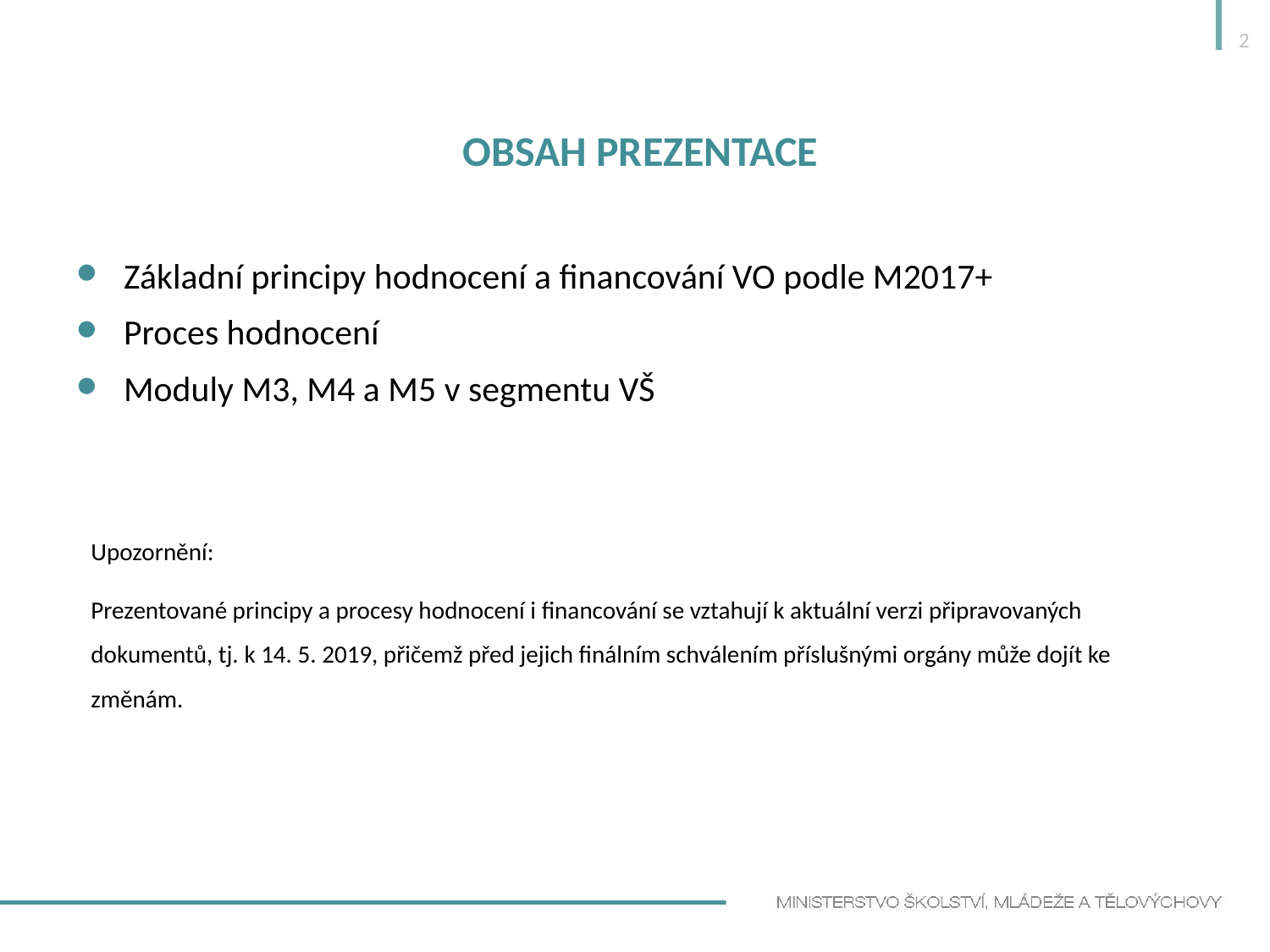

2
# Obsah prezentace
Základní principy hodnocení a financování VO podle M2017+
Proces hodnocení
Moduly M3, M4 a M5 v segmentu VŠ

Upozornění:
Prezentované principy a procesy hodnocení i financování se vztahují k aktuální verzi připravovaných dokumentů, tj. k 14. 5. 2019, přičemž před jejich finálním schválením příslušnými orgány může dojít ke změnám.